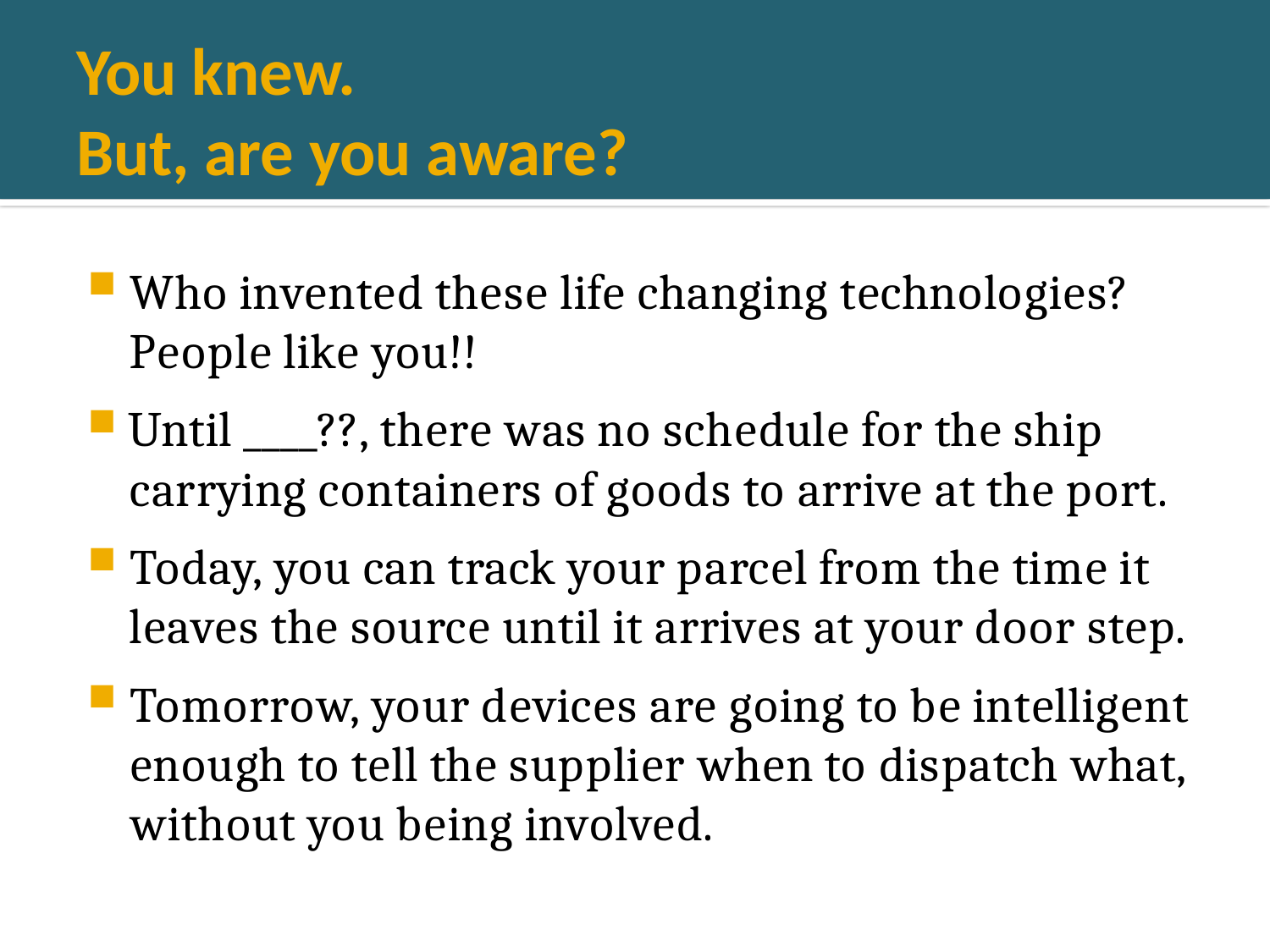

# You knew. But, are you aware?
Who invented these life changing technologies? People like you!!
Until ____??, there was no schedule for the ship carrying containers of goods to arrive at the port.
Today, you can track your parcel from the time it leaves the source until it arrives at your door step.
Tomorrow, your devices are going to be intelligent enough to tell the supplier when to dispatch what, without you being involved.